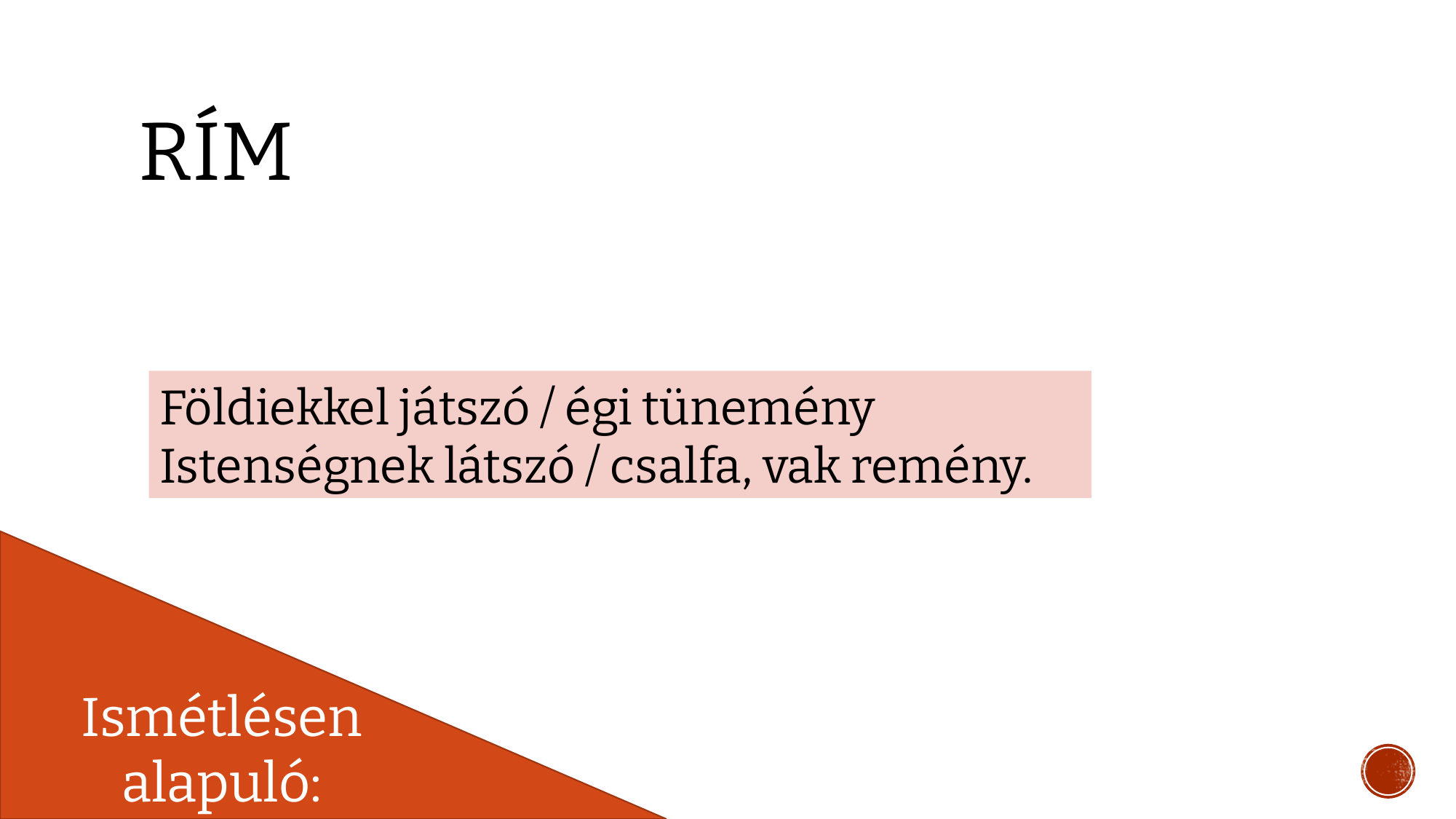

# rím

Földiekkel játszó / égi tünemény
Istenségnek látszó / csalfa, vak remény.
Ismétlésen alapuló: